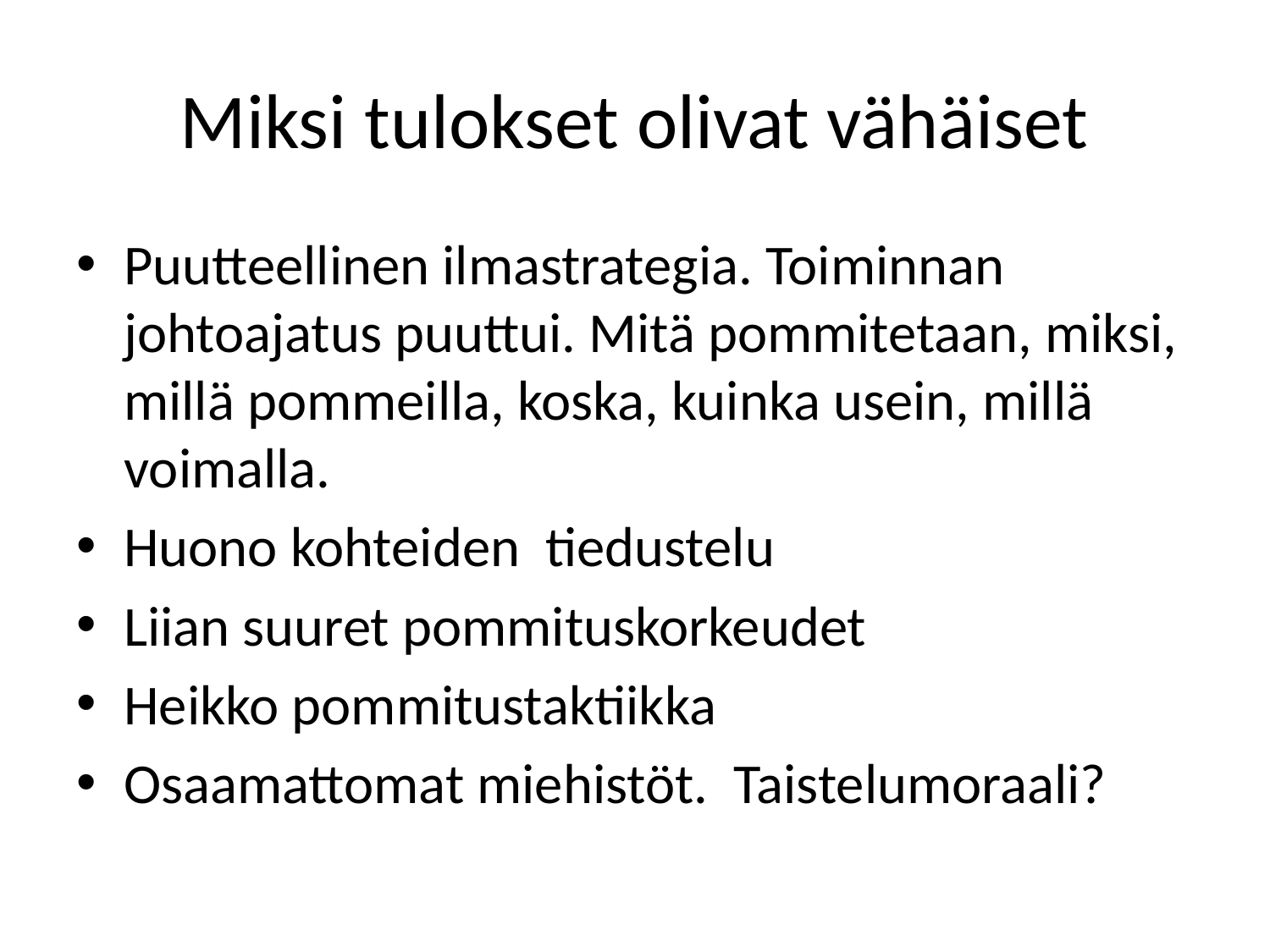

# Miksi tulokset olivat vähäiset
Puutteellinen ilmastrategia. Toiminnan johtoajatus puuttui. Mitä pommitetaan, miksi, millä pommeilla, koska, kuinka usein, millä voimalla.
Huono kohteiden  tiedustelu
Liian suuret pommituskorkeudet
Heikko pommitustaktiikka
Osaamattomat miehistöt.  Taistelumoraali?